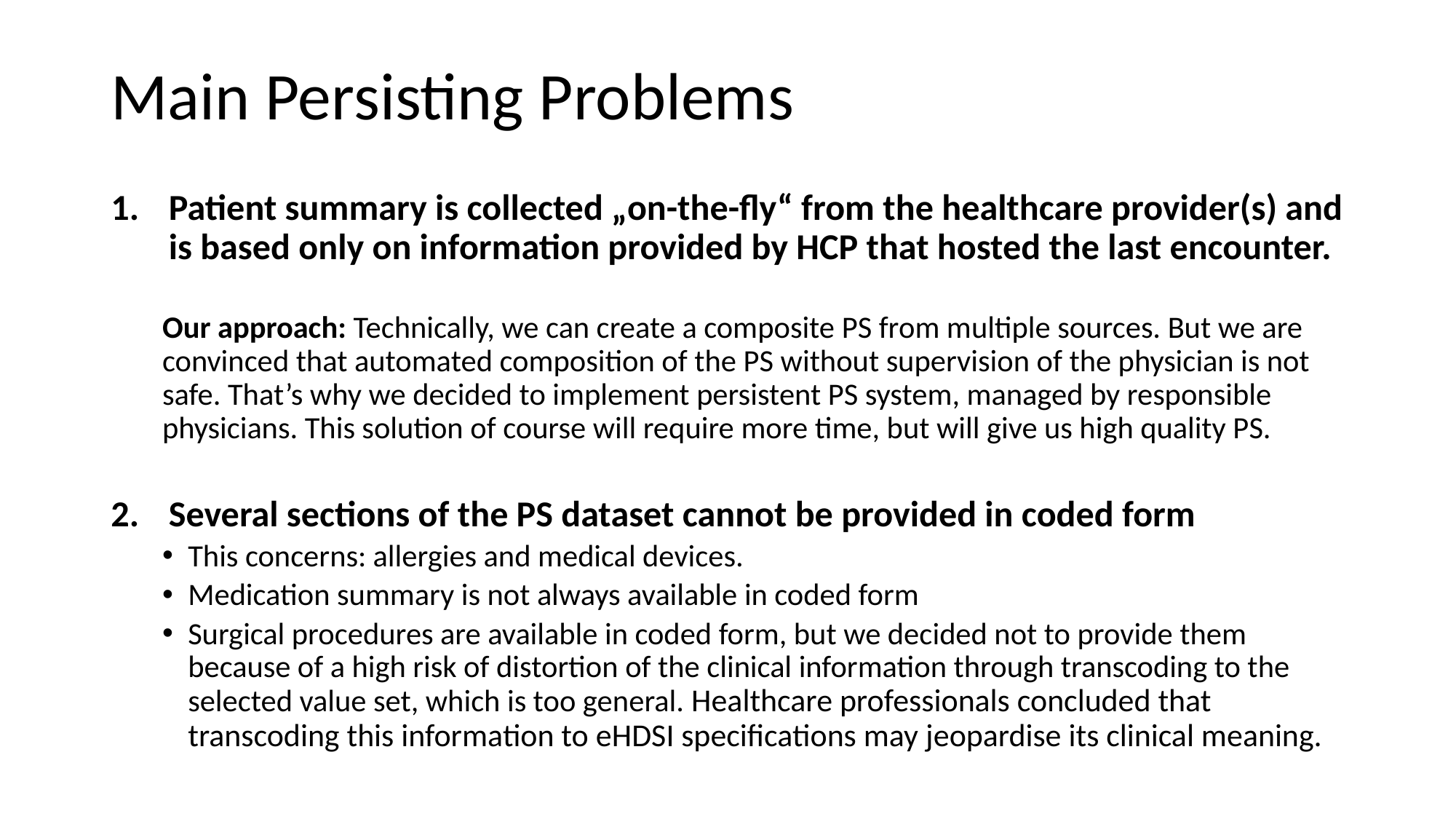

# Main Persisting Problems
Patient summary is collected „on-the-fly“ from the healthcare provider(s) and is based only on information provided by HCP that hosted the last encounter.

Our approach: Technically, we can create a composite PS from multiple sources. But we are convinced that automated composition of the PS without supervision of the physician is not safe. That’s why we decided to implement persistent PS system, managed by responsible physicians. This solution of course will require more time, but will give us high quality PS.

Several sections of the PS dataset cannot be provided in coded form
This concerns: allergies and medical devices.
Medication summary is not always available in coded form
Surgical procedures are available in coded form, but we decided not to provide them because of a high risk of distortion of the clinical information through transcoding to the selected value set, which is too general. Healthcare professionals concluded that transcoding this information to eHDSI specifications may jeopardise its clinical meaning.